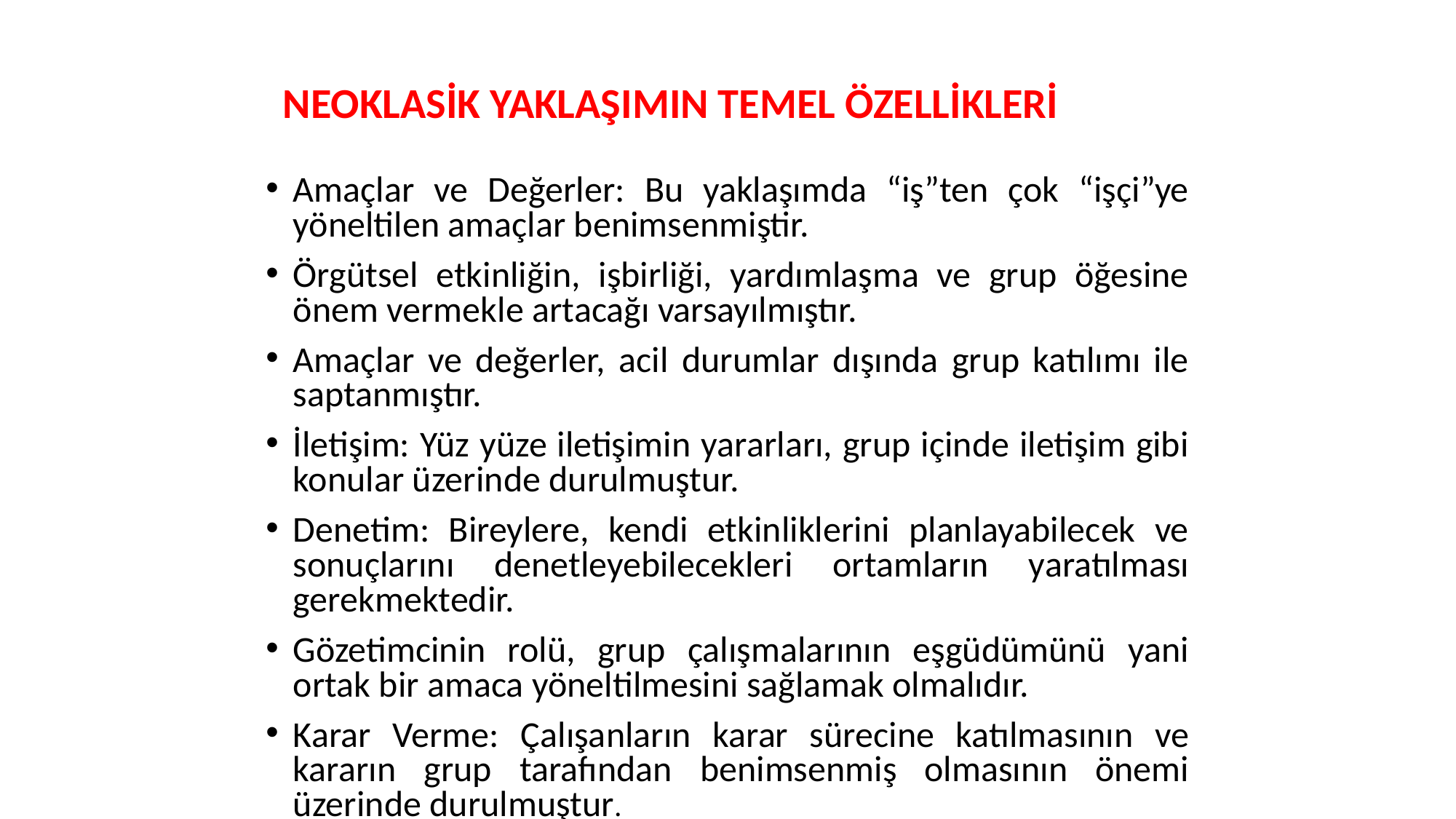

# NEOKLASİK YAKLAŞIMIN TEMEL ÖZELLİKLERİ
Amaçlar ve Değerler: Bu yaklaşımda “iş”ten çok “işçi”ye yöneltilen amaçlar benimsenmiştir.
Örgütsel etkinliğin, işbirliği, yardımlaşma ve grup öğesine önem vermekle artacağı varsayılmıştır.
Amaçlar ve değerler, acil durumlar dışında grup katılımı ile saptanmıştır.
İletişim: Yüz yüze iletişimin yararları, grup içinde iletişim gibi konular üzerinde durulmuştur.
Denetim: Bireylere, kendi etkinliklerini planlayabilecek ve sonuçlarını denetleyebilecekleri ortamların yaratılması gerekmektedir.
Gözetimcinin rolü, grup çalışmalarının eşgüdümünü yani ortak bir amaca yöneltilmesini sağlamak olmalıdır.
Karar Verme: Çalışanların karar sürecine katılmasının ve kararın grup tarafından benimsenmiş olmasının önemi üzerinde durulmuştur.